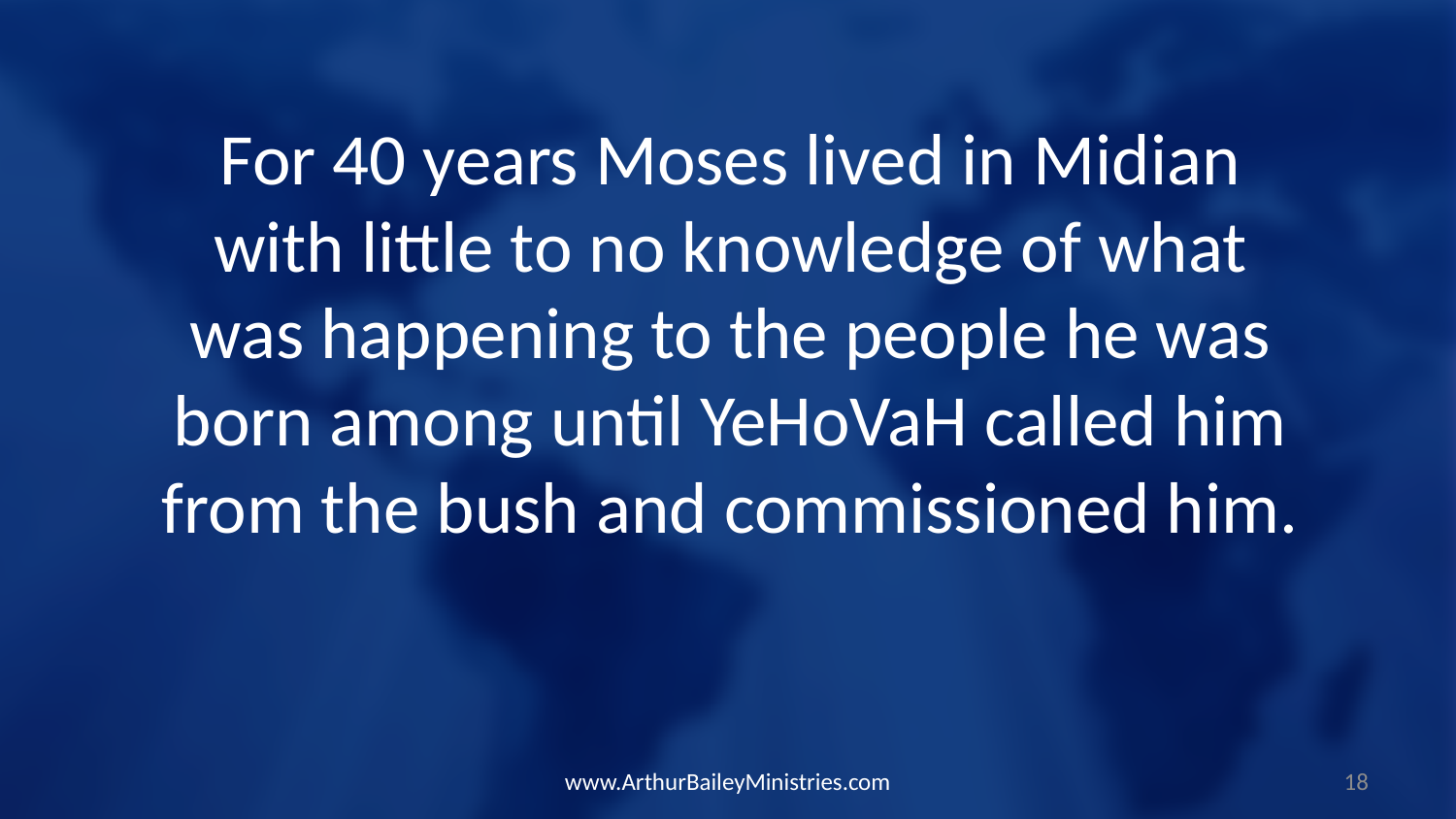

For 40 years Moses lived in Midian with little to no knowledge of what was happening to the people he was born among until YeHoVaH called him from the bush and commissioned him.

www.ArthurBaileyMinistries.com
18